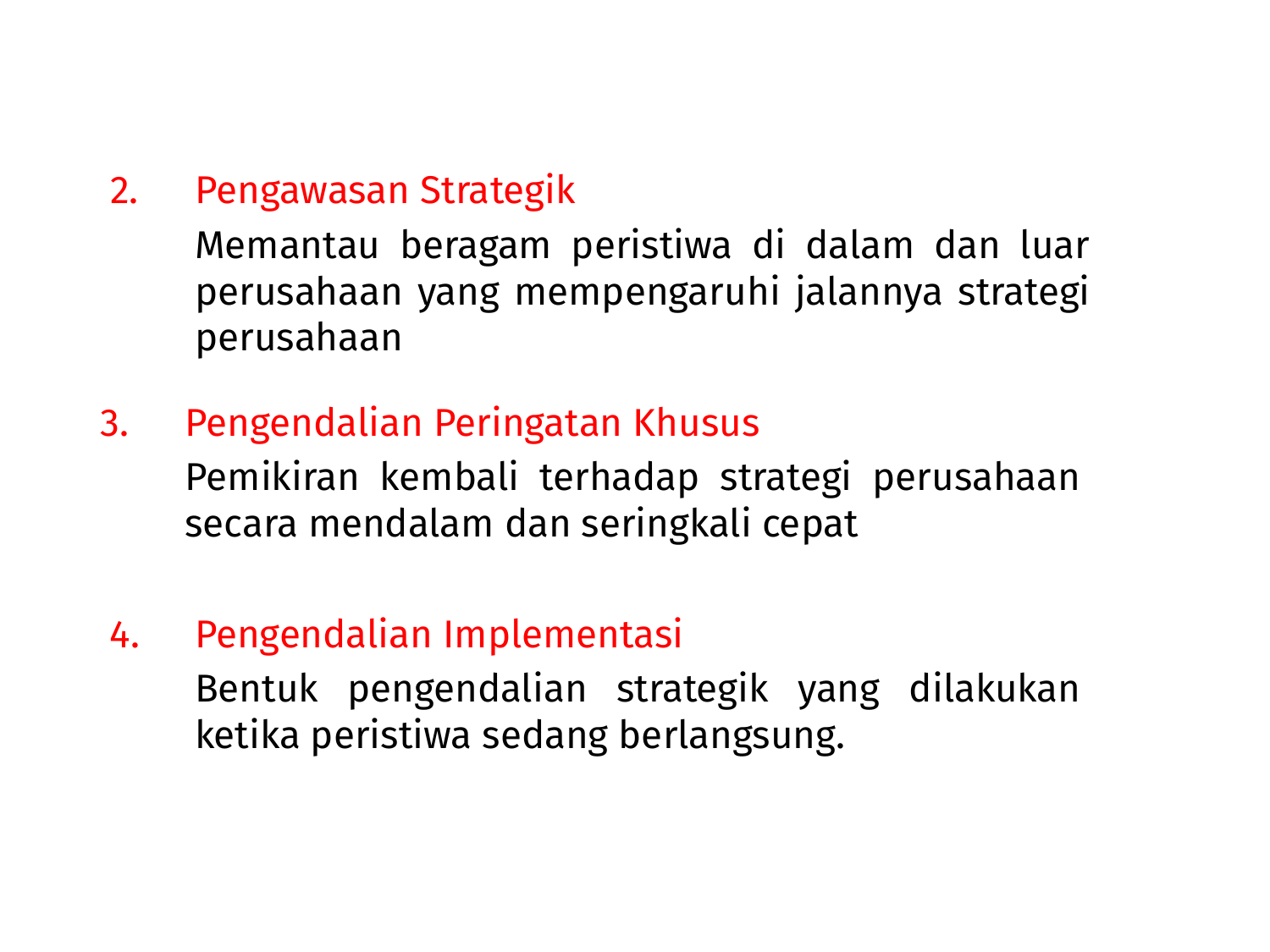

Pengawasan Strategik
	Memantau beragam peristiwa di dalam dan luar perusahaan yang mempengaruhi jalannya strategi perusahaan
Pengendalian Peringatan Khusus
	Pemikiran kembali terhadap strategi perusahaan secara mendalam dan seringkali cepat
Pengendalian Implementasi
	Bentuk pengendalian strategik yang dilakukan ketika peristiwa sedang berlangsung.